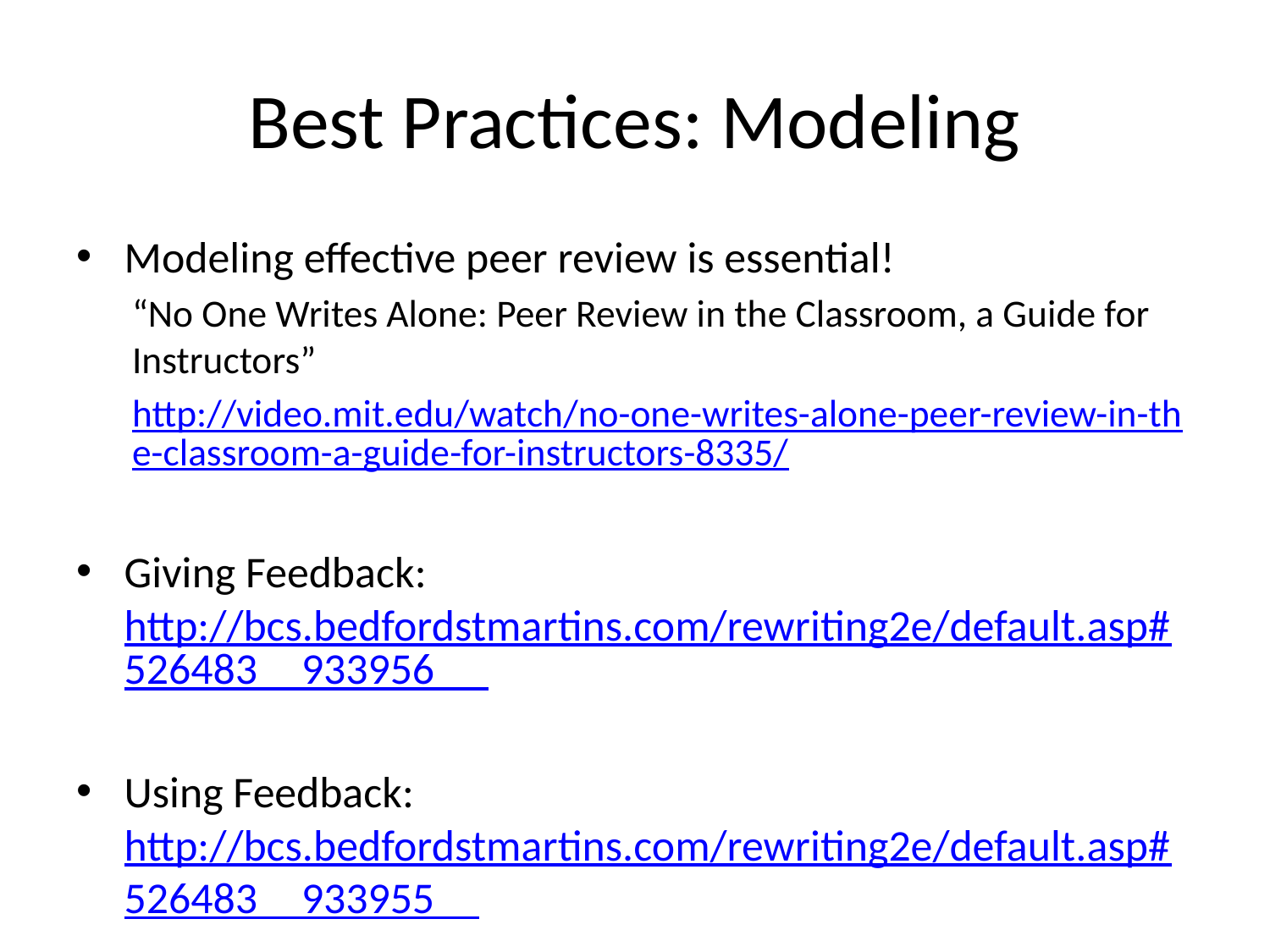

# Best Practices: Modeling
Modeling effective peer review is essential!
“No One Writes Alone: Peer Review in the Classroom, a Guide for Instructors”
http://video.mit.edu/watch/no-one-writes-alone-peer-review-in-the-classroom-a-guide-for-instructors-8335/

Giving Feedback: http://bcs.bedfordstmartins.com/rewriting2e/default.asp#526483__933956__

Using Feedback: http://bcs.bedfordstmartins.com/rewriting2e/default.asp#526483__933955__